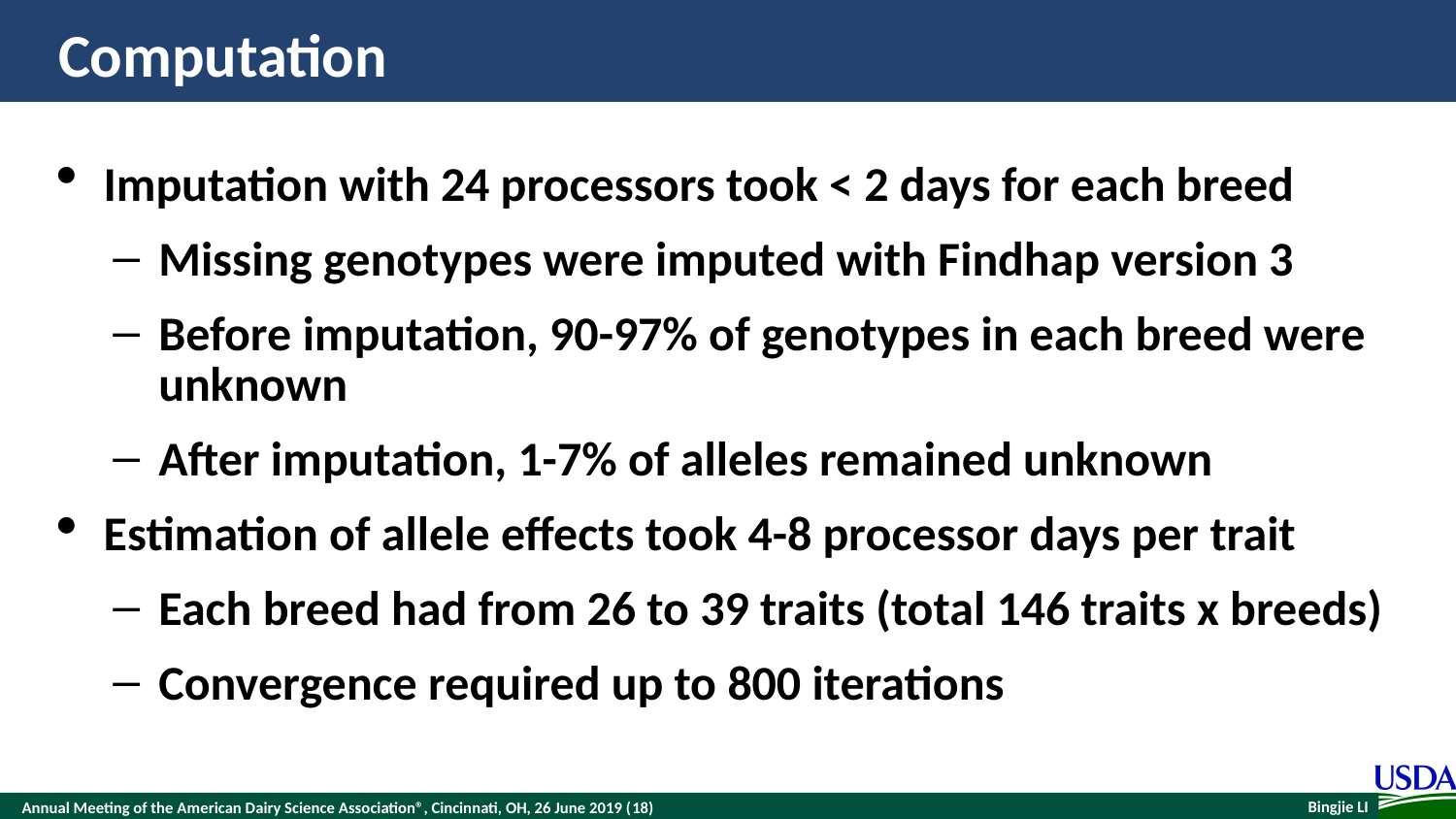

# Computation
Imputation with 24 processors took < 2 days for each breed
Missing genotypes were imputed with Findhap version 3
Before imputation, 90-97% of genotypes in each breed were unknown
After imputation, 1-7% of alleles remained unknown
Estimation of allele effects took 4-8 processor days per trait
Each breed had from 26 to 39 traits (total 146 traits x breeds)
Convergence required up to 800 iterations